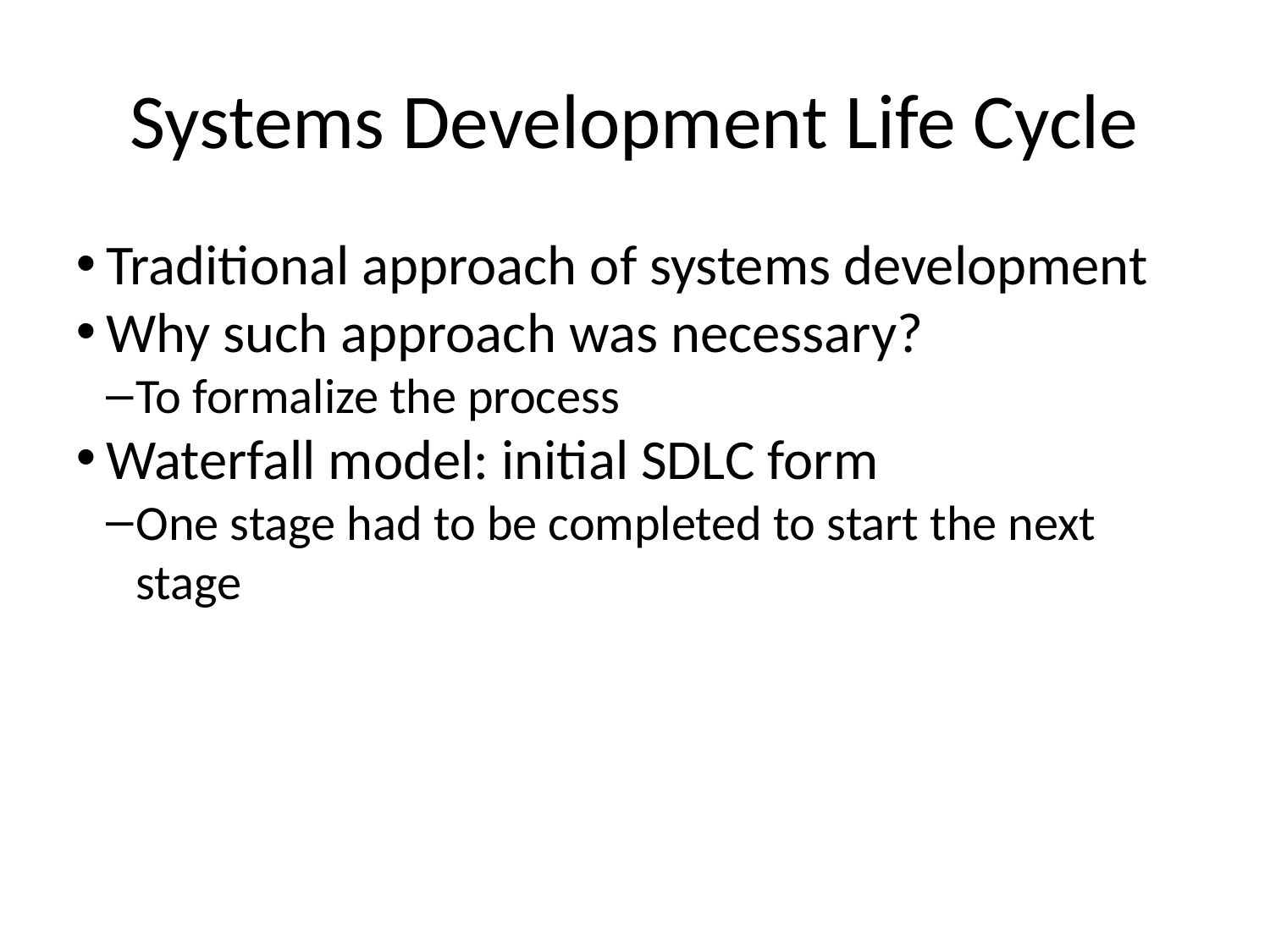

Systems Development Life Cycle
Traditional approach of systems development
Why such approach was necessary?
To formalize the process
Waterfall model: initial SDLC form
One stage had to be completed to start the next stage